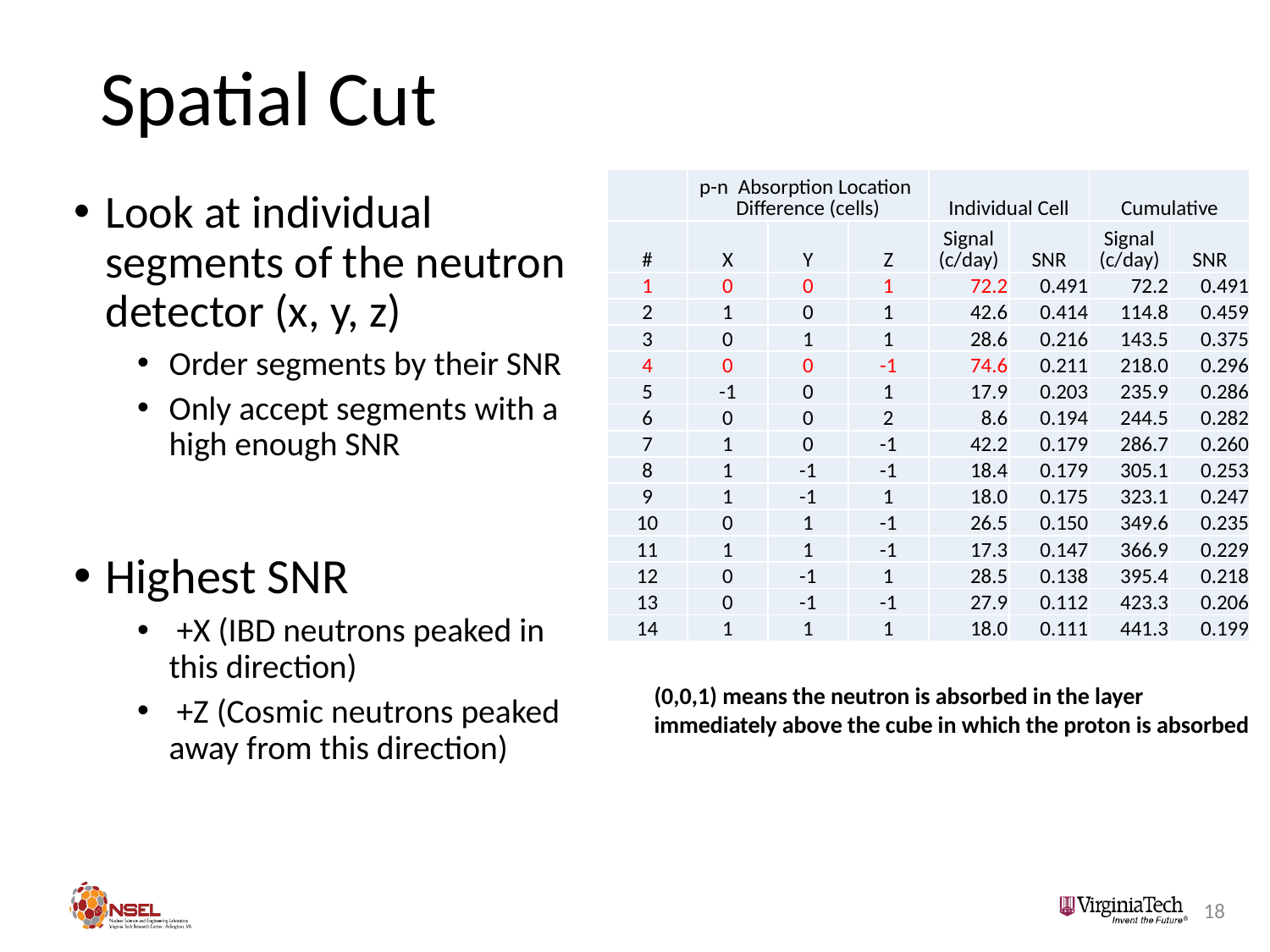

# Spatial Cut
|  | p-n Absorption Location Difference (cells) |  |  | Individual Cell |  | Cumulative |  |
| --- | --- | --- | --- | --- | --- | --- | --- |
| # | X | Y | Z | Signal (c/day) | SNR | Signal (c/day) | SNR |
| 1 | 0 | 0 | 1 | 72.2 | 0.491 | 72.2 | 0.491 |
| 2 | 1 | 0 | 1 | 42.6 | 0.414 | 114.8 | 0.459 |
| 3 | 0 | 1 | 1 | 28.6 | 0.216 | 143.5 | 0.375 |
| 4 | 0 | 0 | -1 | 74.6 | 0.211 | 218.0 | 0.296 |
| 5 | -1 | 0 | 1 | 17.9 | 0.203 | 235.9 | 0.286 |
| 6 | 0 | 0 | 2 | 8.6 | 0.194 | 244.5 | 0.282 |
| 7 | 1 | 0 | -1 | 42.2 | 0.179 | 286.7 | 0.260 |
| 8 | 1 | -1 | -1 | 18.4 | 0.179 | 305.1 | 0.253 |
| 9 | 1 | -1 | 1 | 18.0 | 0.175 | 323.1 | 0.247 |
| 10 | 0 | 1 | -1 | 26.5 | 0.150 | 349.6 | 0.235 |
| 11 | 1 | 1 | -1 | 17.3 | 0.147 | 366.9 | 0.229 |
| 12 | 0 | -1 | 1 | 28.5 | 0.138 | 395.4 | 0.218 |
| 13 | 0 | -1 | -1 | 27.9 | 0.112 | 423.3 | 0.206 |
| 14 | 1 | 1 | 1 | 18.0 | 0.111 | 441.3 | 0.199 |
Look at individual segments of the neutron detector (x, y, z)
Order segments by their SNR
Only accept segments with a high enough SNR

Highest SNR
 +X (IBD neutrons peaked in this direction)
 +Z (Cosmic neutrons peaked away from this direction)

(0,0,1) means the neutron is absorbed in the layer immediately above the cube in which the proton is absorbed

18